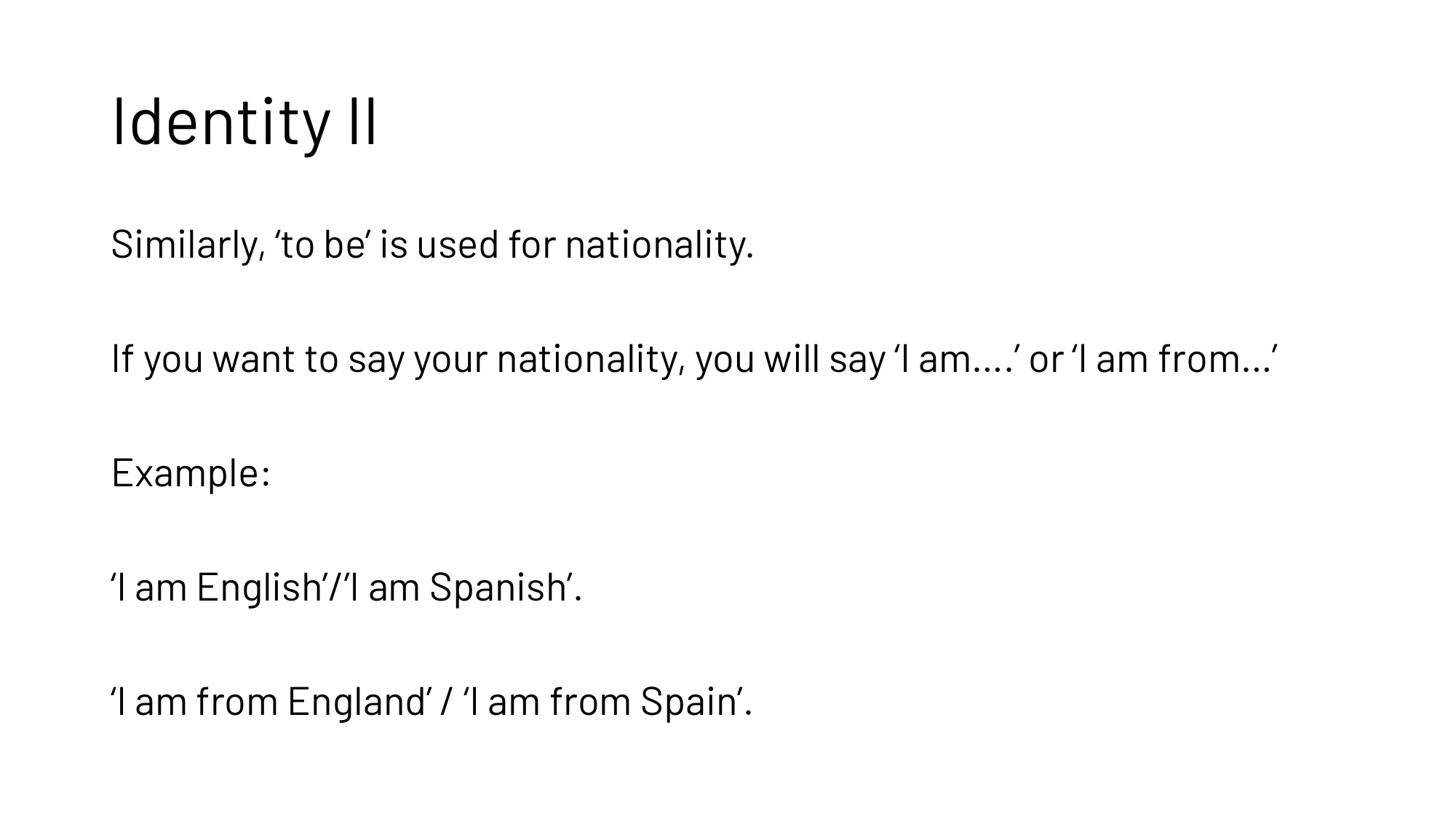

# Identity II
Similarly, ‘to be’ is used for nationality.

If you want to say your nationality, you will say ‘I am….’ or ‘I am from…’

Example:

‘I am English’/’I am Spanish’.

‘I am from England’ / ‘I am from Spain’.